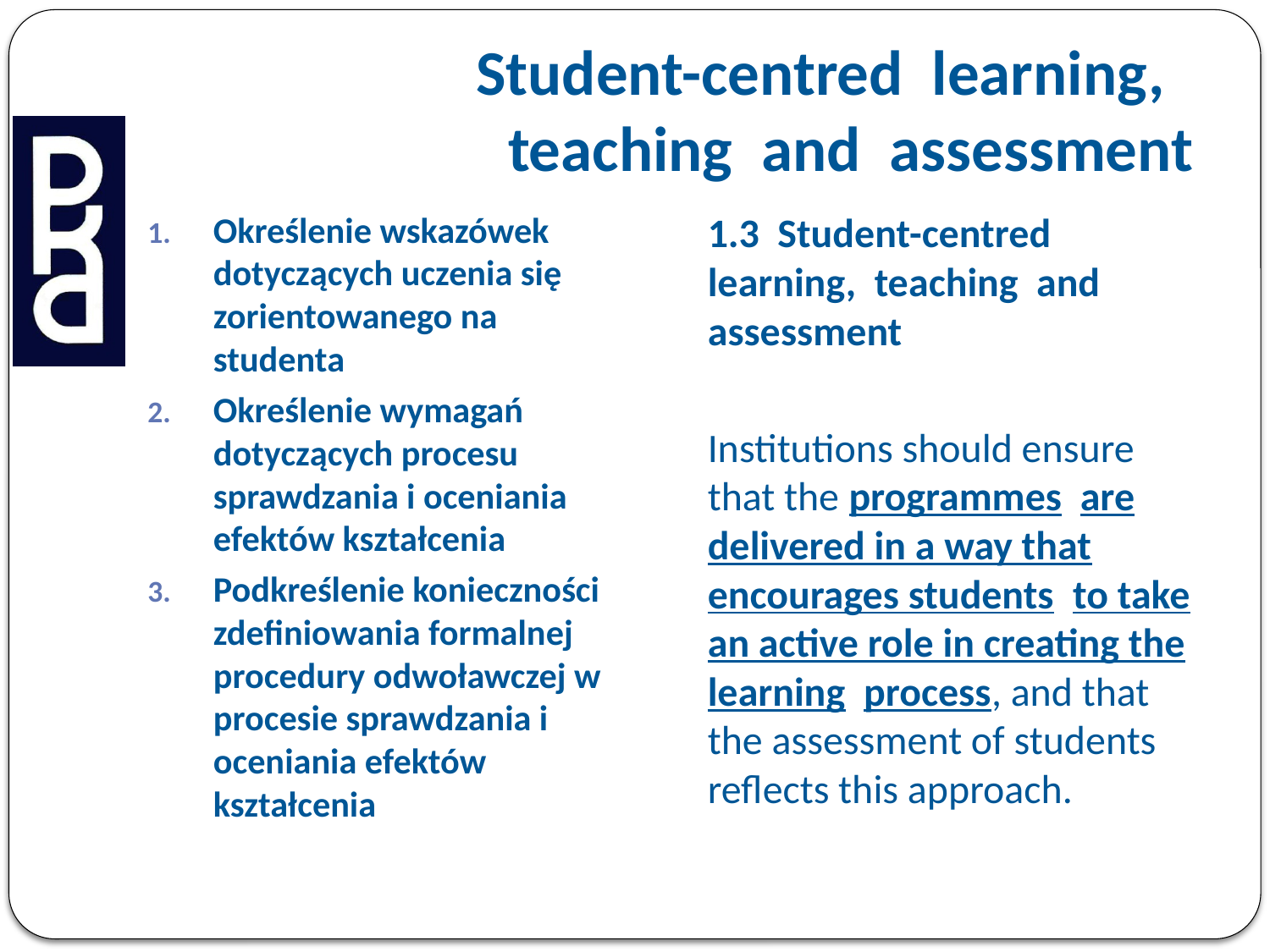

# Student-centred  learning, teaching  and  assessment
Określenie wskazówek dotyczących uczenia się zorientowanego na studenta
Określenie wymagań dotyczących procesu sprawdzania i oceniania efektów kształcenia
Podkreślenie konieczności zdefiniowania formalnej procedury odwoławczej w procesie sprawdzania i oceniania efektów kształcenia

1.3  Student-centred  learning,  teaching  and  assessment

Institutions should ensure that the programmes  are delivered in a way that encourages students  to take an active role in creating the learning  process, and that the assessment of students reflects this approach.